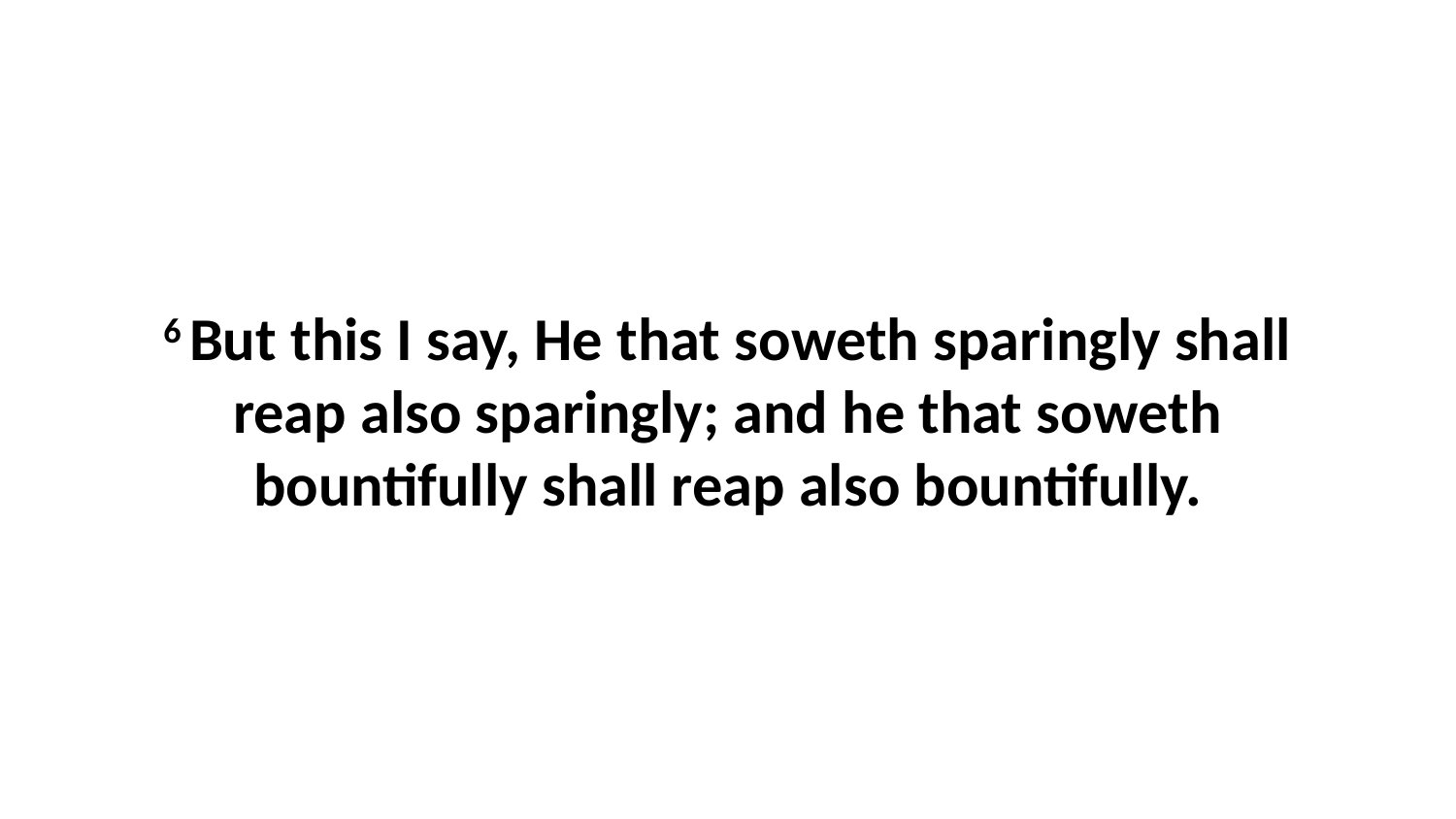

6 But this I say, He that soweth sparingly shall reap also sparingly; and he that soweth bountifully shall reap also bountifully.